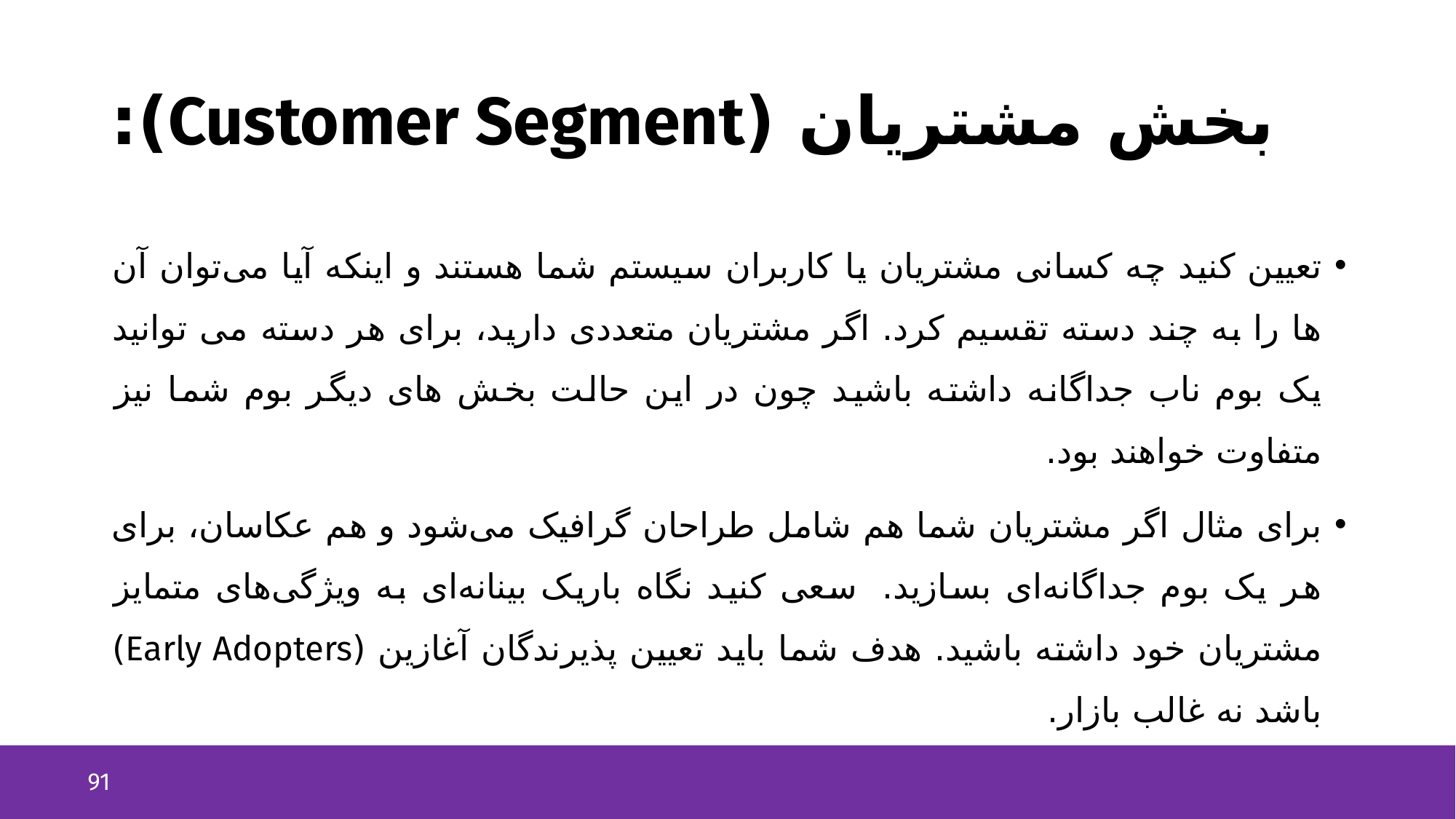

# بخش مشتریان (Customer Segment):
تعیین کنید چه کسانی مشتریان یا کاربران سیستم شما هستند و اینکه آیا می‌توان آن ها را به چند دسته تقسیم کرد. اگر مشتریان متعددی دارید، برای هر دسته می توانید یک بوم ناب جداگانه داشته باشید چون در این حالت بخش های دیگر بوم شما نیز متفاوت خواهند بود.
برای مثال اگر مشتریان شما هم شامل طراحان گرافیک می‌شود و هم عکاسان، برای هر یک بوم جداگانه‌ای بسازید.  سعی کنید نگاه باریک بینانه‌ای به ویژگی‌های متمایز مشتریان خود داشته باشید. هدف شما باید تعیین پذیرندگان آغازین (Early Adopters) باشد نه غالب بازار.